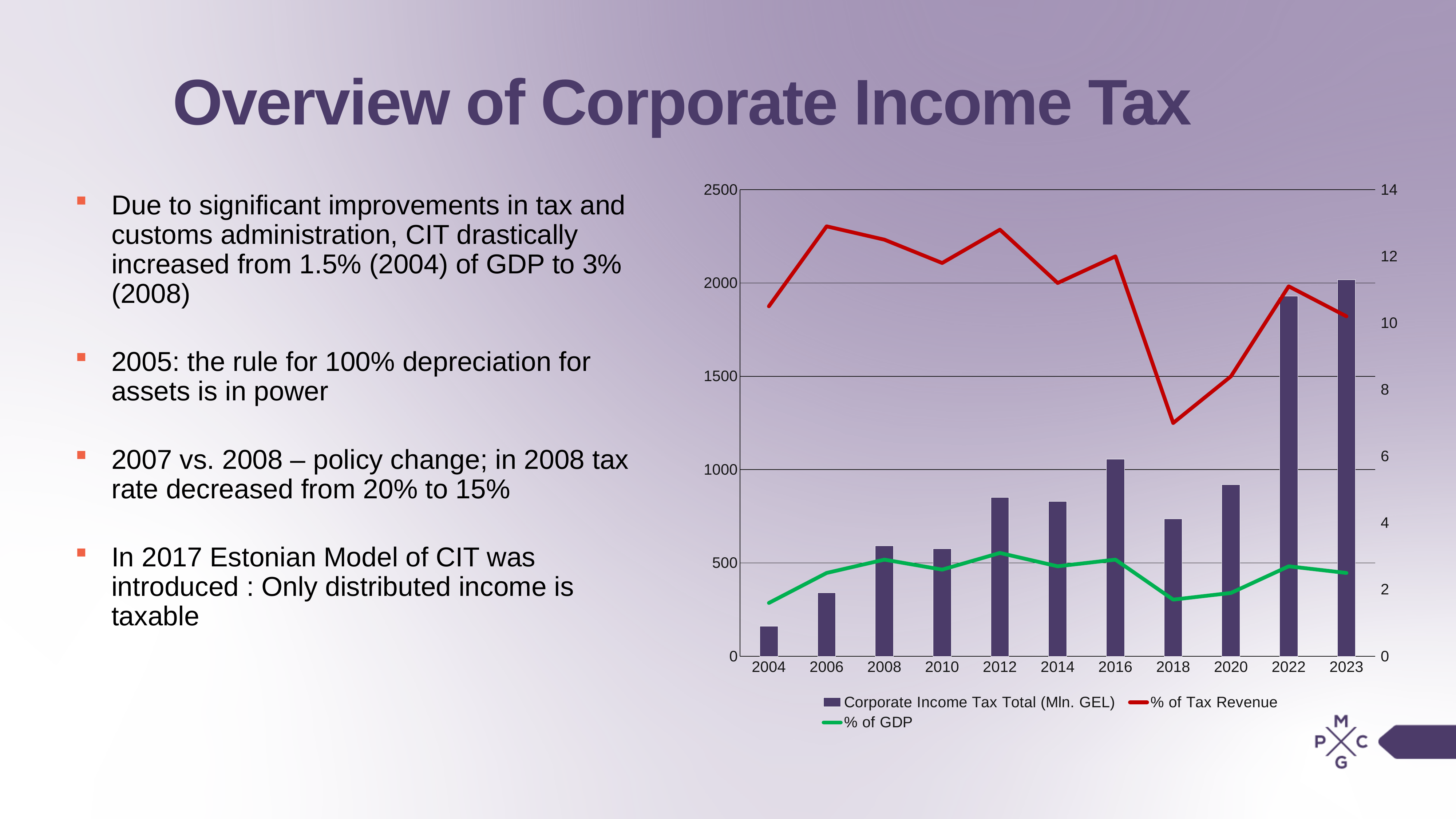

# Overview of Corporate Income Tax

### Chart

| Category | Corporate Income Tax Total (Mln. GEL)  | % of Tax Revenue | % of GDP |
|---|---|---|---|
| 2004 | 161.6 | 10.5 | 1.6 |
| 2006 | 341.1 | 12.9 | 2.5 |
| 2008 | 592.1 | 12.5 | 2.9 |
| 2010 | 575.9 | 11.8 | 2.6 |
| 2012 | 850.9 | 12.8 | 3.1 |
| 2014 | 828.9 | 11.2 | 2.7 |
| 2016 | 1055.9 | 12.0 | 2.9 |
| 2018 | 736.6 | 7.0 | 1.7 |
| 2020 | 919.4 | 8.4 | 1.9 |
| 2022 | 1930.2 | 11.1 | 2.7 |
| 2023 | 2018.2 | 10.2 | 2.5 |
Due to significant improvements in tax and customs administration, CIT drastically increased from 1.5% (2004) of GDP to 3% (2008)
2005: the rule for 100% depreciation for assets is in power
2007 vs. 2008 – policy change; in 2008 tax rate decreased from 20% to 15%
In 2017 Estonian Model of CIT was introduced : Only distributed income is taxable